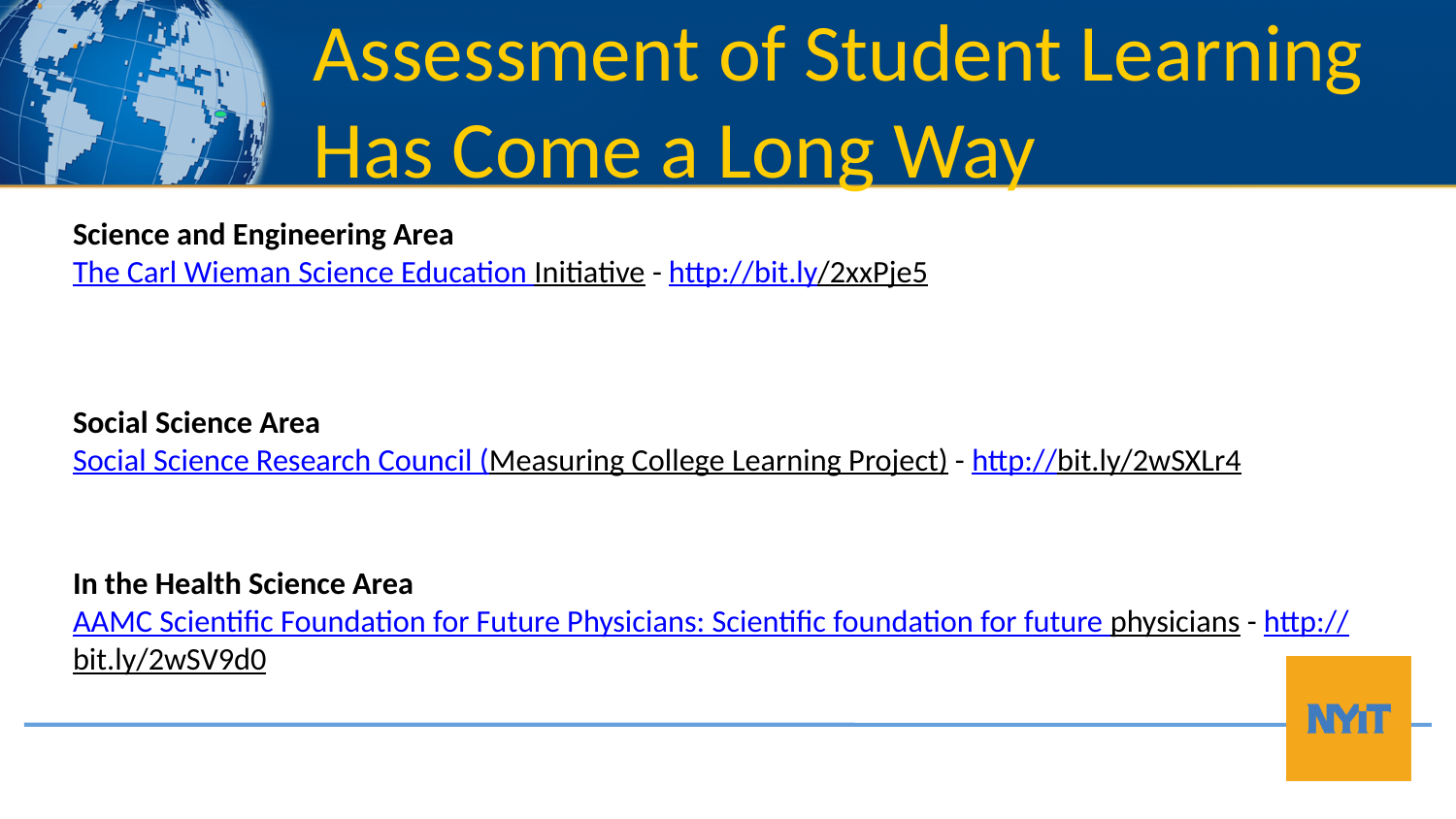

Assessment of Student Learning Has Come a Long Way

Science and Engineering Area
The Carl Wieman Science Education Initiative - http://bit.ly/2xxPje5
Social Science Area
Social Science Research Council (Measuring College Learning Project) - http://bit.ly/2wSXLr4
In the Health Science Area
AAMC Scientific Foundation for Future Physicians: Scientific foundation for future physicians - http://bit.ly/2wSV9d0